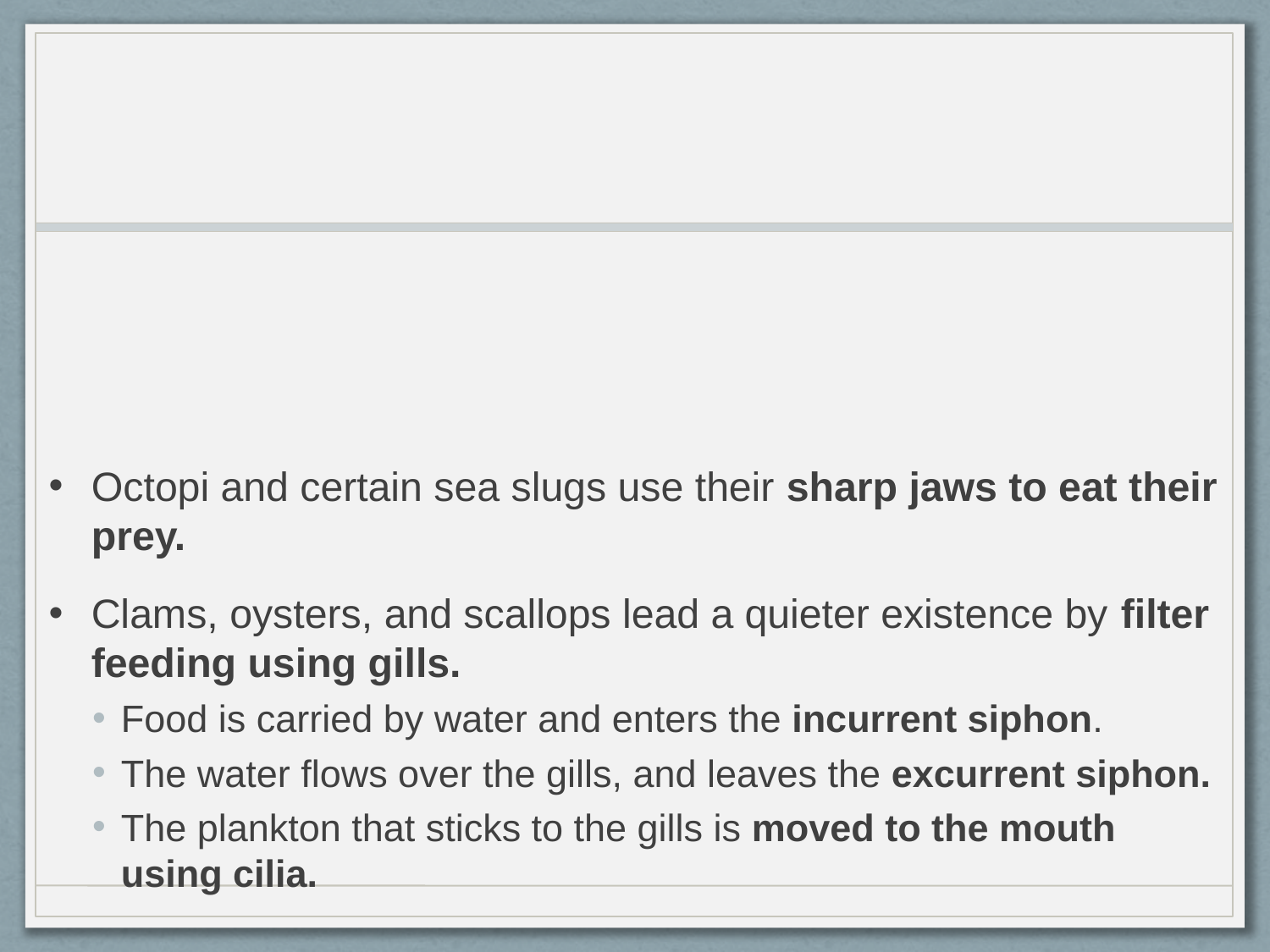

Octopi and certain sea slugs use their sharp jaws to eat their prey.
Clams, oysters, and scallops lead a quieter existence by filter feeding using gills.
Food is carried by water and enters the incurrent siphon.
The water flows over the gills, and leaves the excurrent siphon.
The plankton that sticks to the gills is moved to the mouth using cilia.